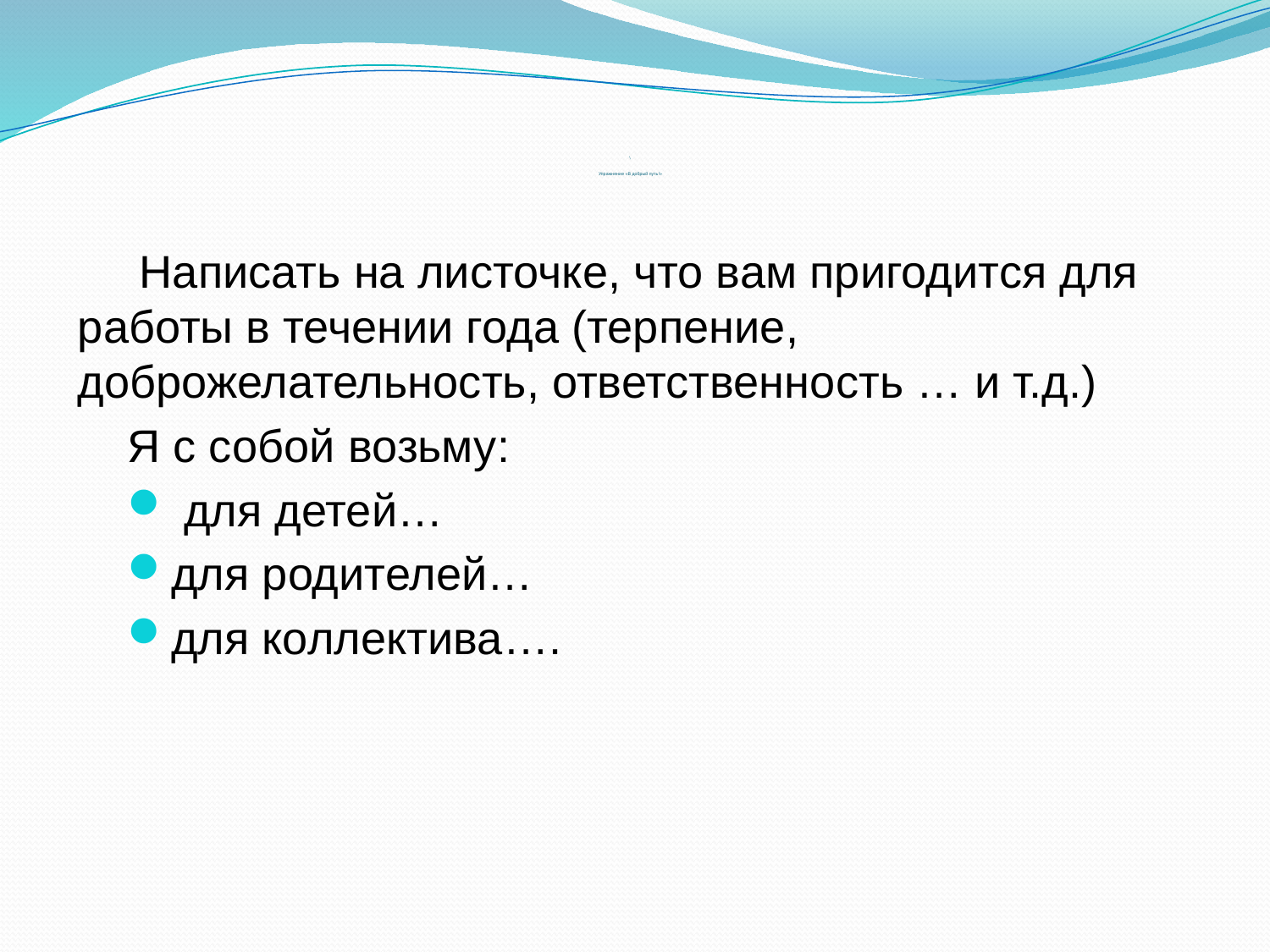

# \ Упражнение «В добрый путь!»
 Написать на листочке, что вам пригодится для работы в течении года (терпение, доброжелательность, ответственность … и т.д.)
Я с собой возьму:
 для детей…
для родителей…
для коллектива….